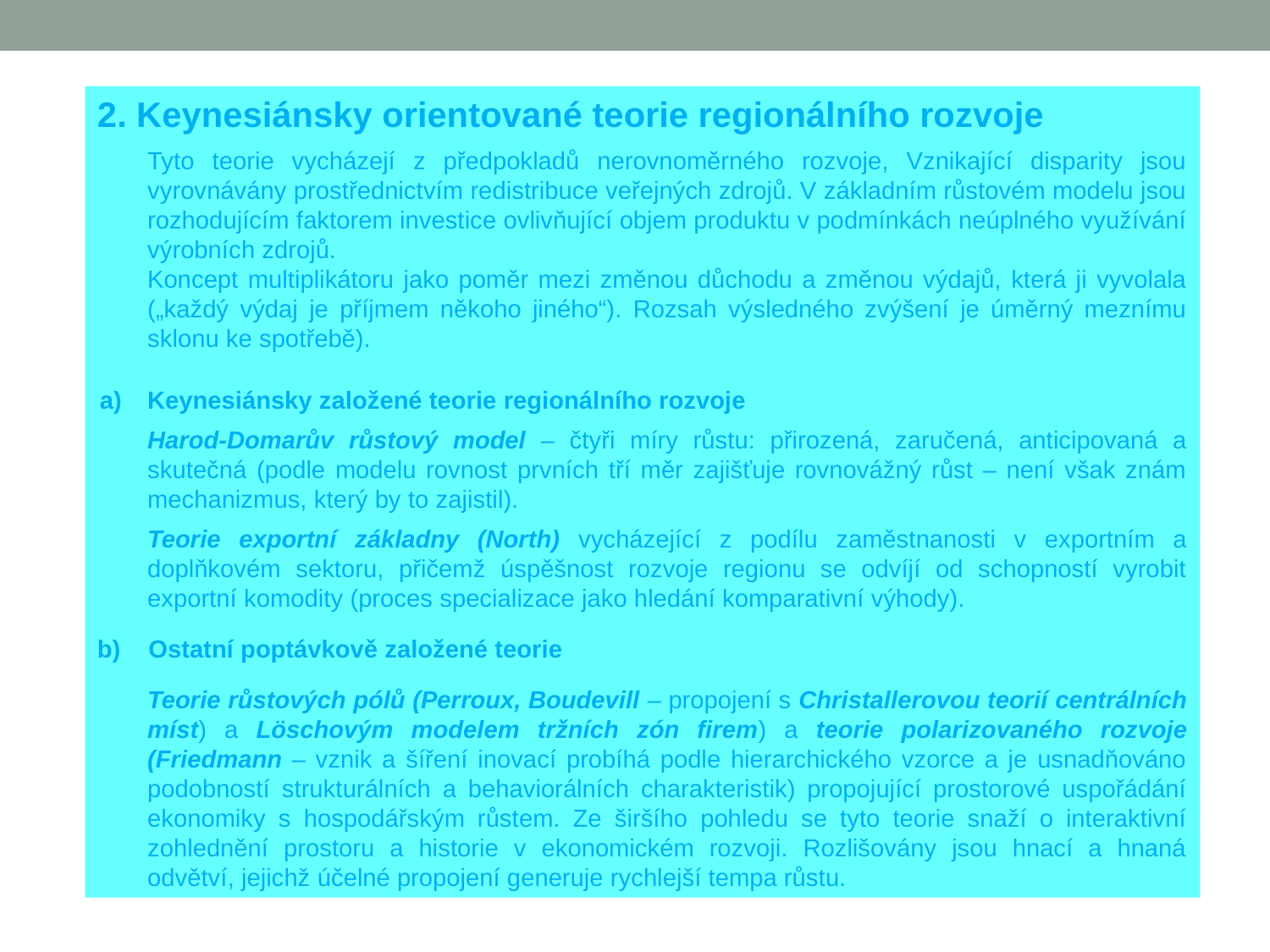

2. Keynesiánsky orientované teorie regionálního rozvoje
Tyto teorie vycházejí z předpokladů nerovnoměrného rozvoje, Vznikající disparity jsou vyrovnávány prostřednictvím redistribuce veřejných zdrojů. V základním růstovém modelu jsou rozhodujícím faktorem investice ovlivňující objem produktu v podmínkách neúplného využívání výrobních zdrojů.
Koncept multiplikátoru jako poměr mezi změnou důchodu a změnou výdajů, která ji vyvolala („každý výdaj je příjmem někoho jiného“). Rozsah výsledného zvýšení je úměrný meznímu sklonu ke spotřebě).
Keynesiánsky založené teorie regionálního rozvoje
Harod-Domarův růstový model – čtyři míry růstu: přirozená, zaručená, anticipovaná a skutečná (podle modelu rovnost prvních tří měr zajišťuje rovnovážný růst – není však znám mechanizmus, který by to zajistil).
Teorie exportní základny (North) vycházející z podílu zaměstnanosti v exportním a doplňkovém sektoru, přičemž úspěšnost rozvoje regionu se odvíjí od schopností vyrobit exportní komodity (proces specializace jako hledání komparativní výhody).
b)    Ostatní poptávkově založené teorie
Teorie růstových pólů (Perroux, Boudevill – propojení s Christallerovou teorií centrálních míst) a Löschovým modelem tržních zón firem) a teorie polarizovaného rozvoje (Friedmann – vznik a šíření inovací probíhá podle hierarchického vzorce a je usnadňováno podobností strukturálních a behaviorálních charakteristik) propojující prostorové uspořádání ekonomiky s hospodářským růstem. Ze širšího pohledu se tyto teorie snaží o interaktivní zohlednění prostoru a historie v ekonomickém rozvoji. Rozlišovány jsou hnací a hnaná odvětví, jejichž účelné propojení generuje rychlejší tempa růstu.